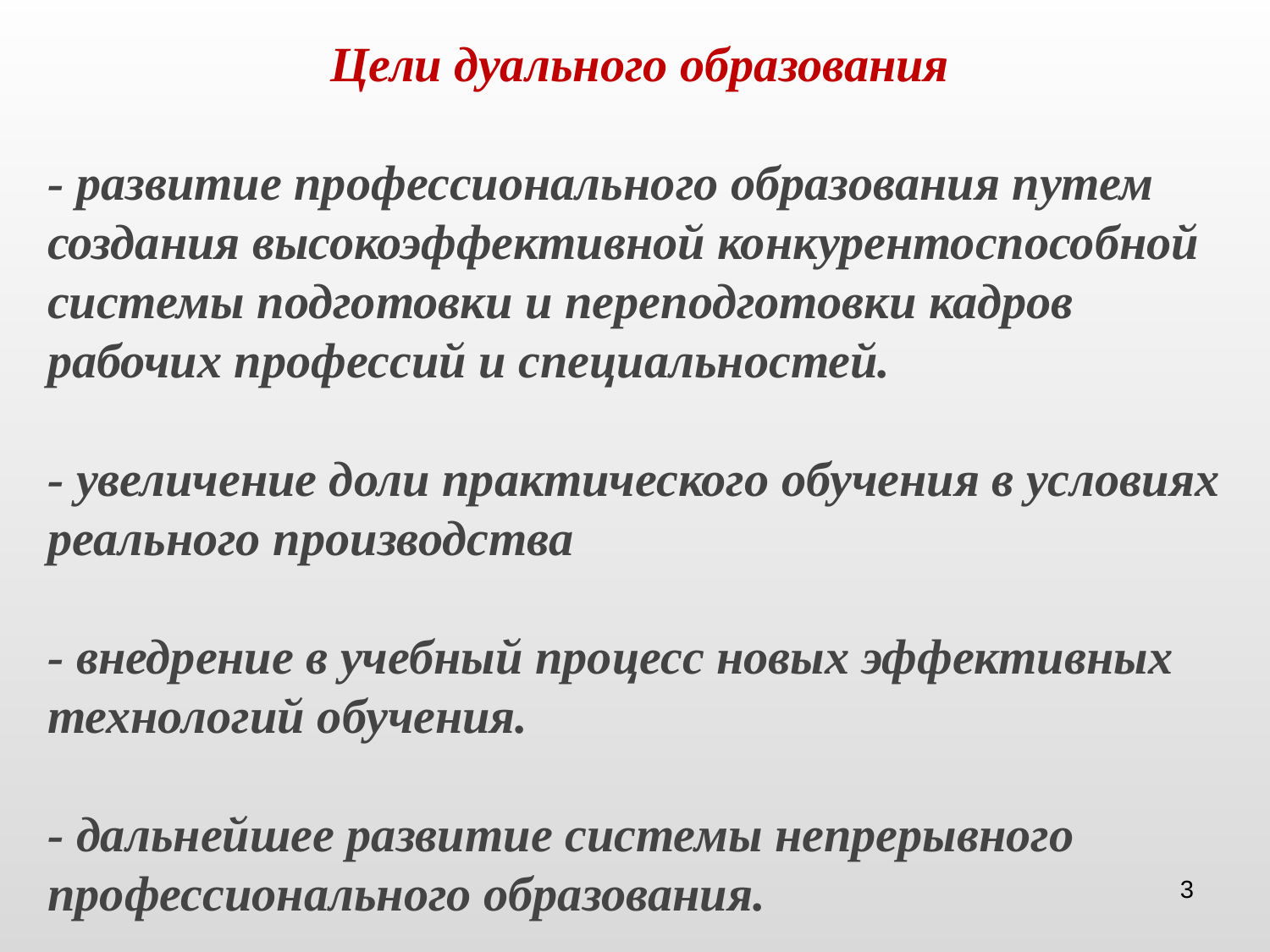

Цели дуального образования

- развитие профессионального образования путем создания высокоэффективной конкурентоспособной системы подготовки и переподготовки кадров рабочих профессий и специальностей.

- увеличение доли практического обучения в условиях реального производства

- внедрение в учебный процесс новых эффективных техноло­гий обучения.

- дальнейшее развитие системы непрерывного профессионального образования.
3